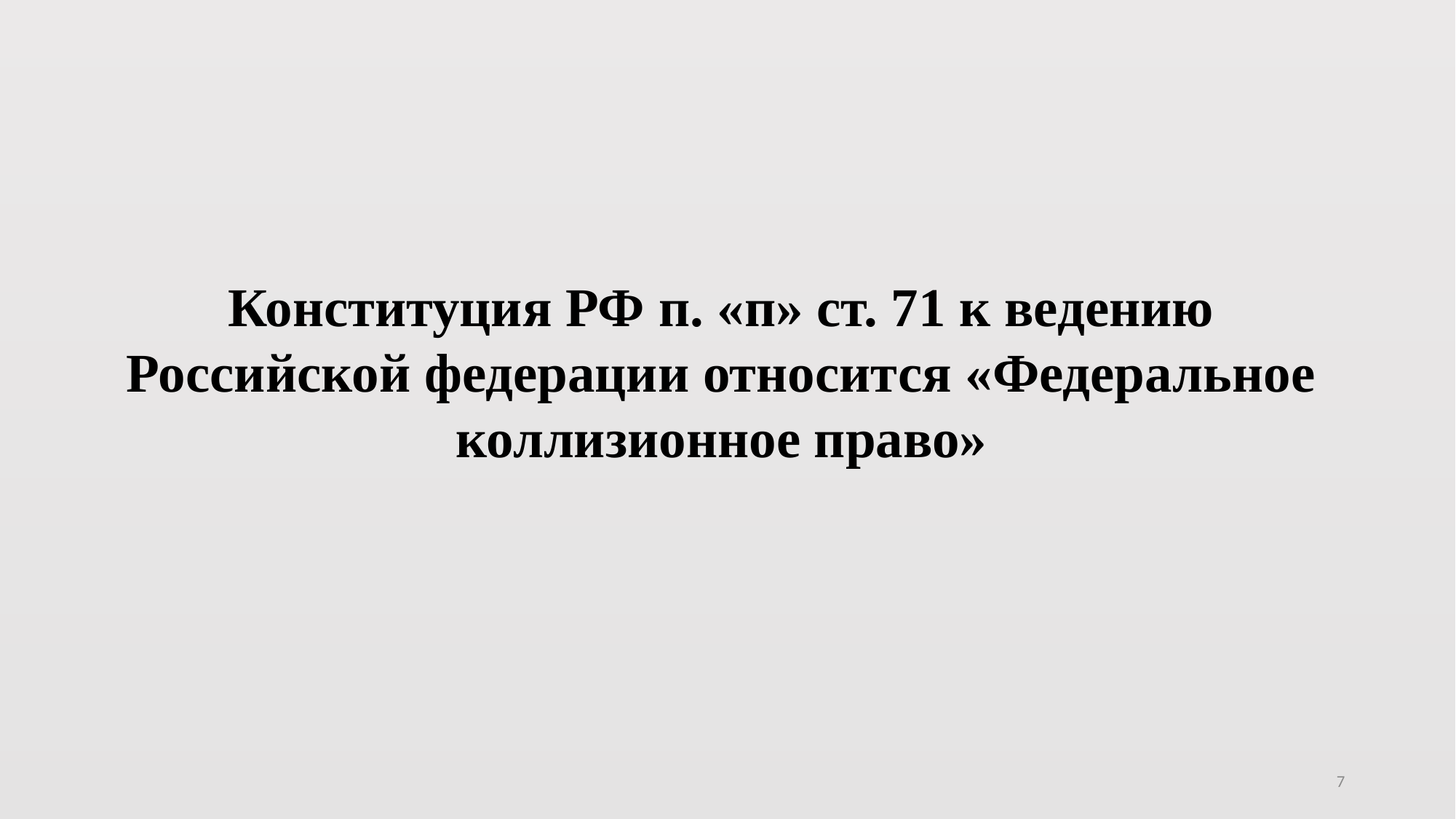

Конституция РФ п. «п» ст. 71 к ведению Российской федерации относится «Федеральное коллизионное право»
7